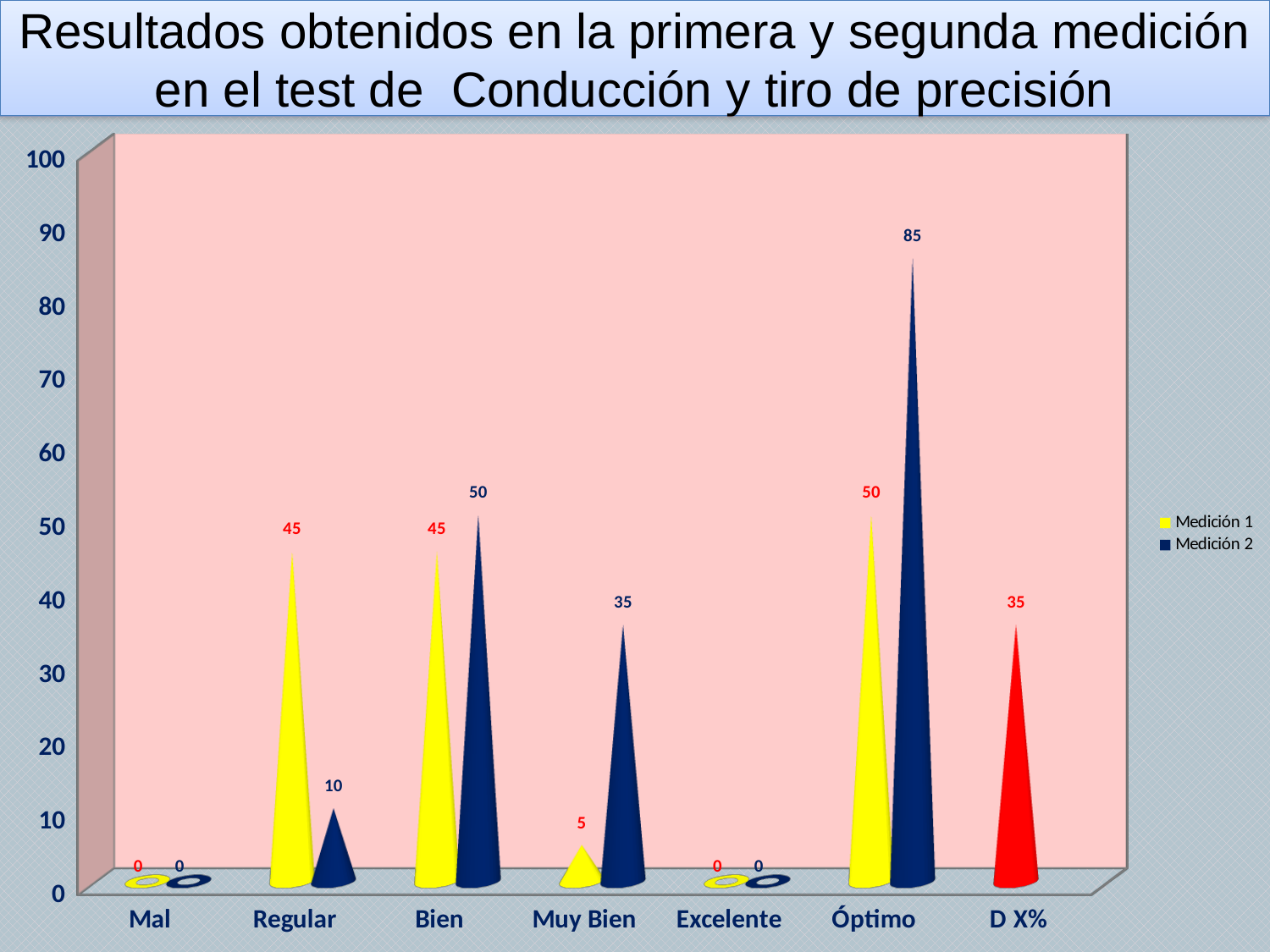

# Resultados obtenidos en la primera y segunda medición en el test de  Conducción y tiro de precisión

[unsupported chart]